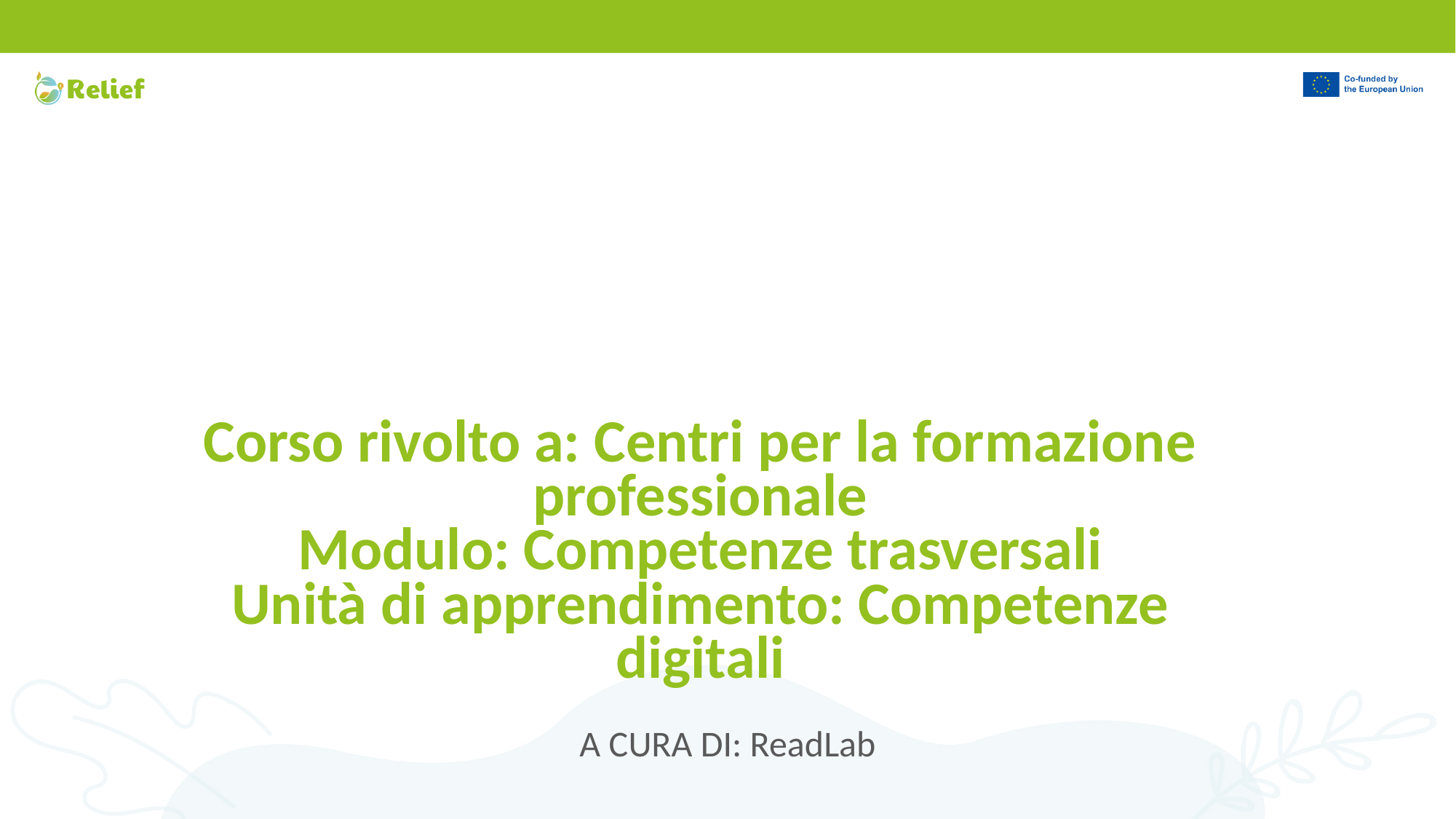

# Corso rivolto a: Centri per la formazione professionale Modulo: Competenze trasversali Unità di apprendimento: Competenze digitali
A CURA DI: ReadLab